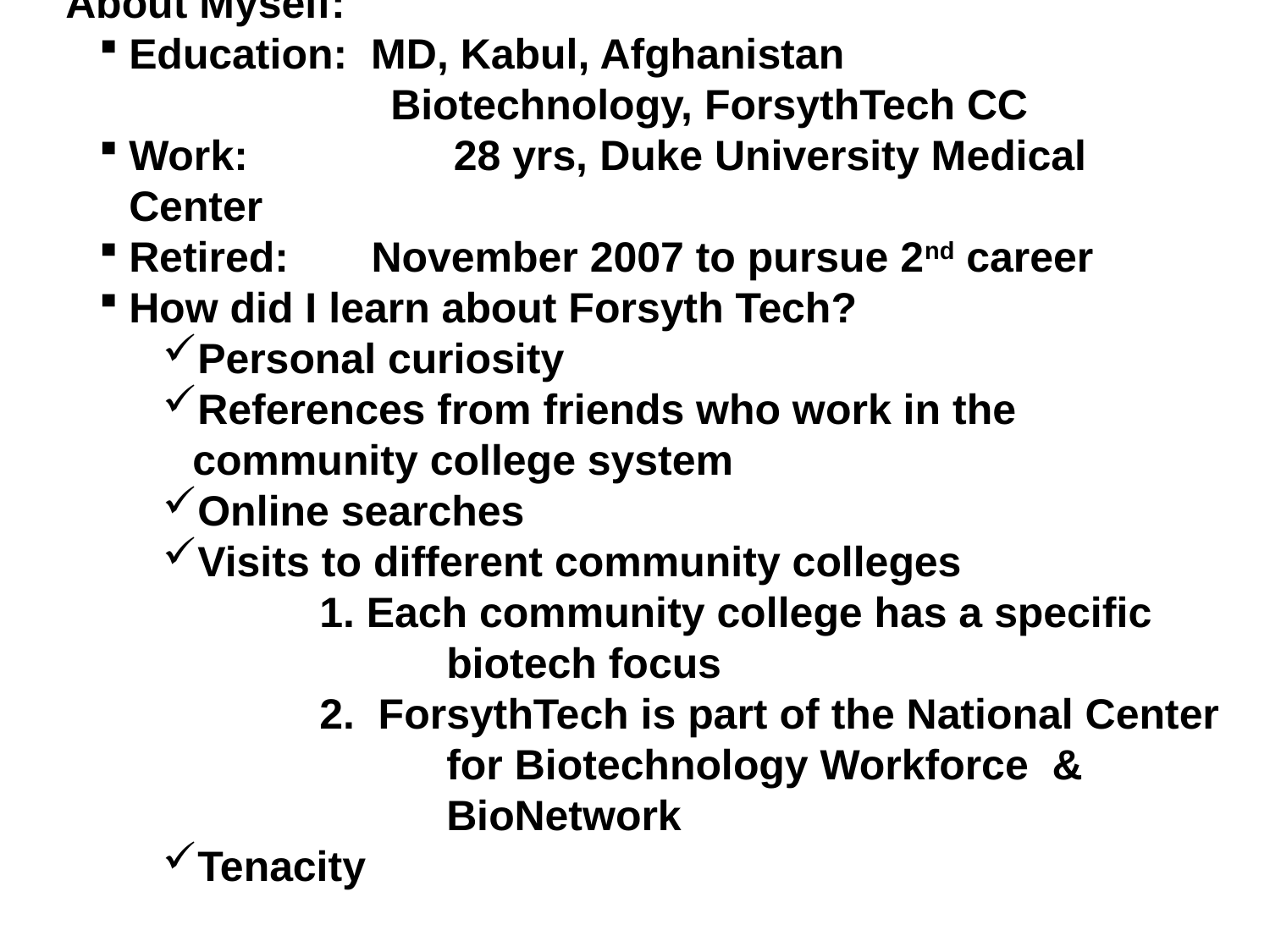

About Myself:
Education:  MD, Kabul, Afghanistan
	      Biotechnology, ForsythTech CC
Work:  	      28 yrs, Duke University Medical Center
Retired:       November 2007 to pursue 2nd career
How did I learn about Forsyth Tech?
Personal curiosity
References from friends who work in the 	community college system
Online searches
Visits to different community colleges
	1. Each community college has a specific 			biotech focus
	2.  ForsythTech is part of the National Center 		for Biotechnology Workforce  & 			BioNetwork
Tenacity